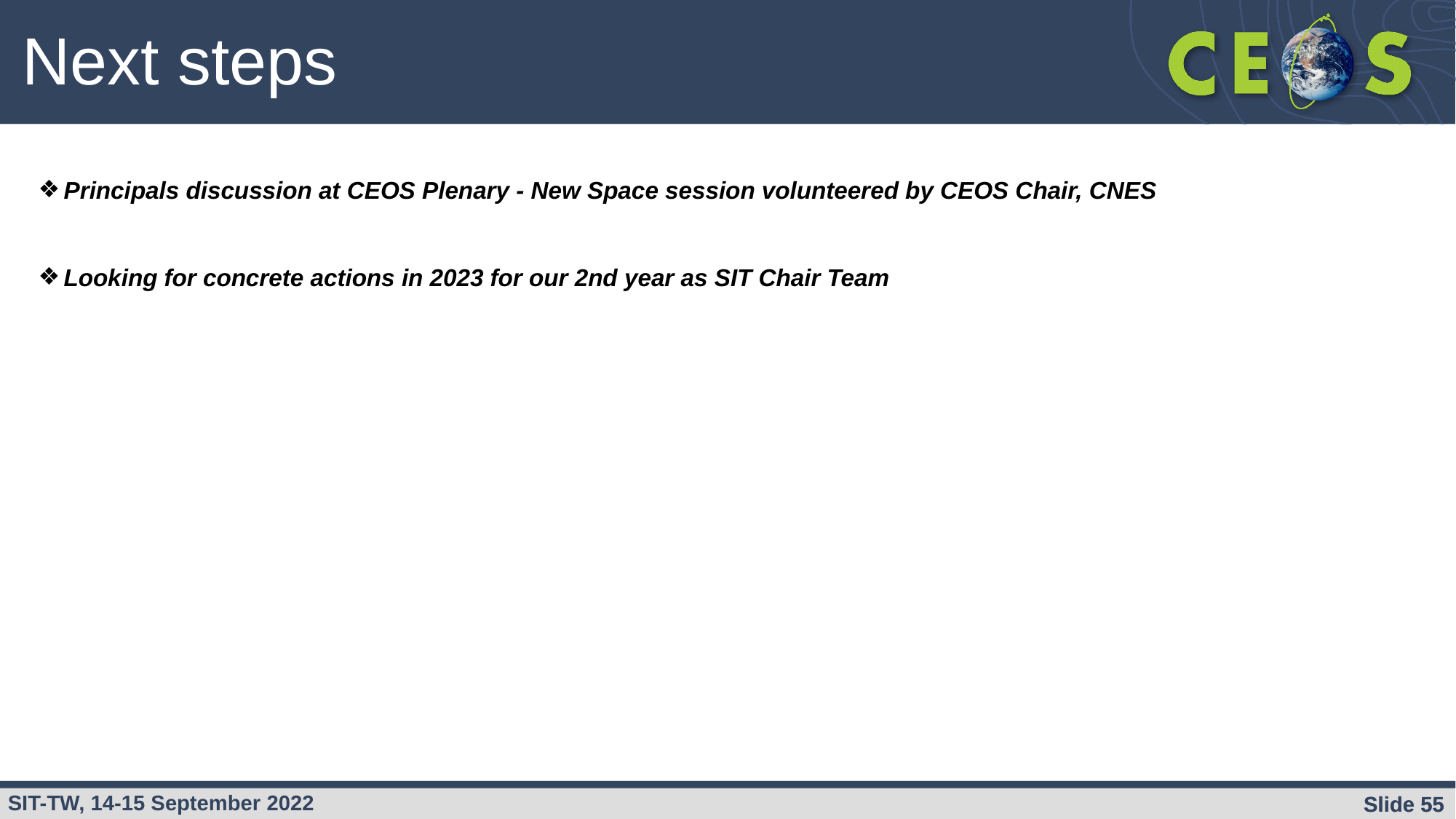

Next steps
Principals discussion at CEOS Plenary - New Space session volunteered by CEOS Chair, CNES

Looking for concrete actions in 2023 for our 2nd year as SIT Chair Team

Slide 55